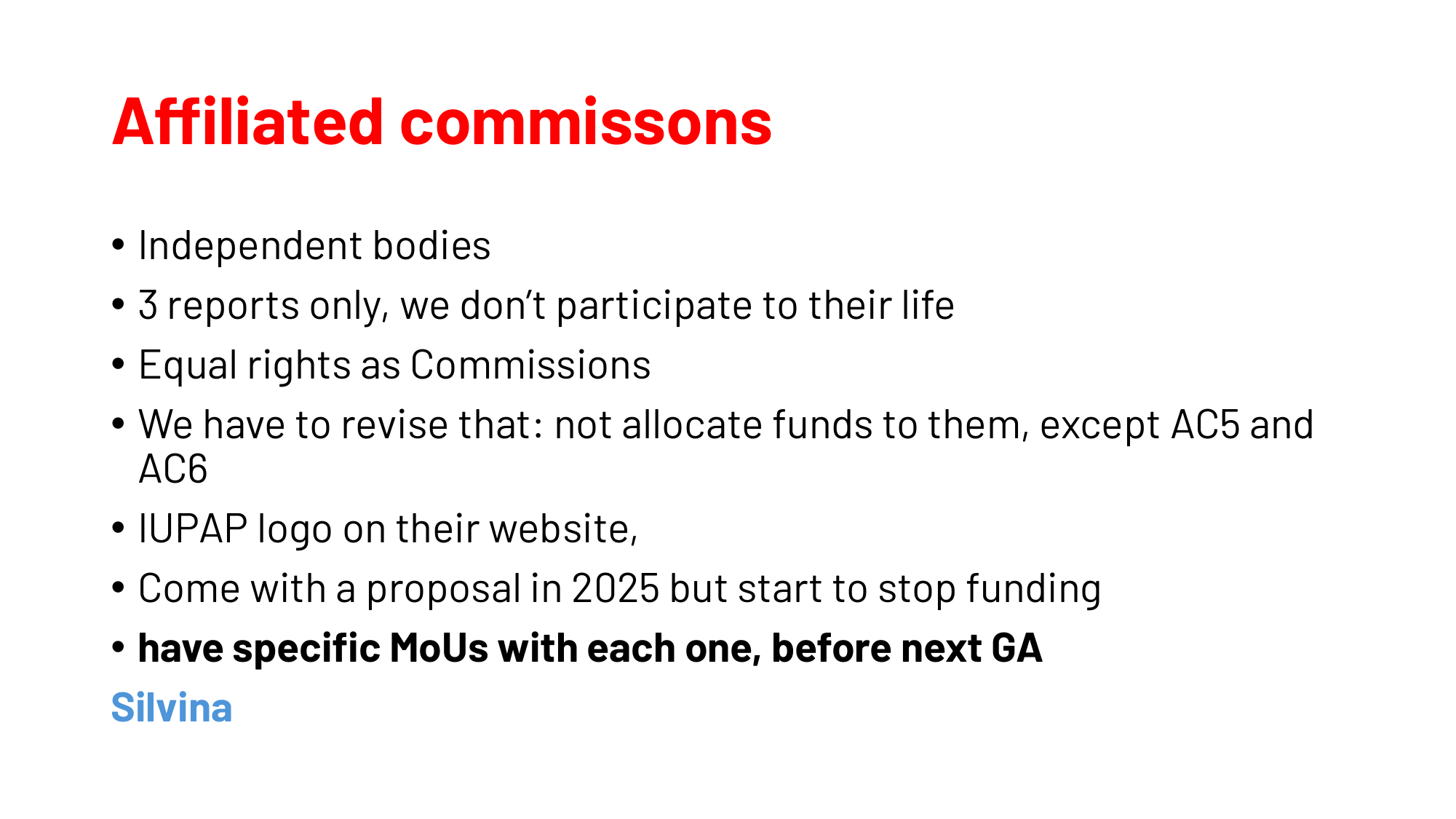

# Affiliated commissons
Independent bodies
3 reports only, we don’t participate to their life
Equal rights as Commissions
We have to revise that: not allocate funds to them, except AC5 and AC6
IUPAP logo on their website,
Come with a proposal in 2025 but start to stop funding
have specific MoUs with each one, before next GA
Silvina